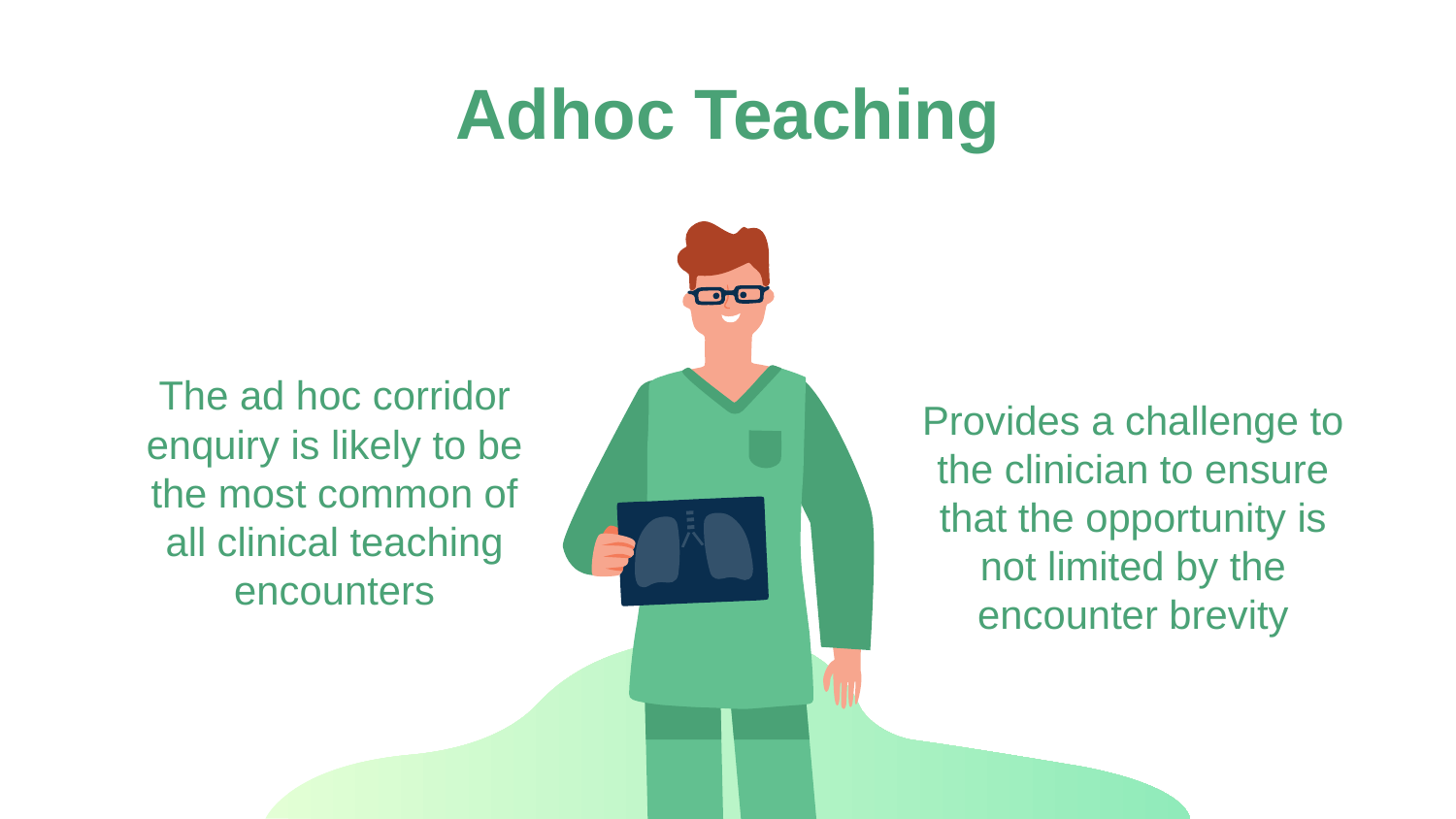

# Adhoc Teaching

The ad hoc corridor enquiry is likely to be the most common of all clinical teaching encounters
Provides a challenge to the clinician to ensure that the opportunity is not limited by the encounter brevity